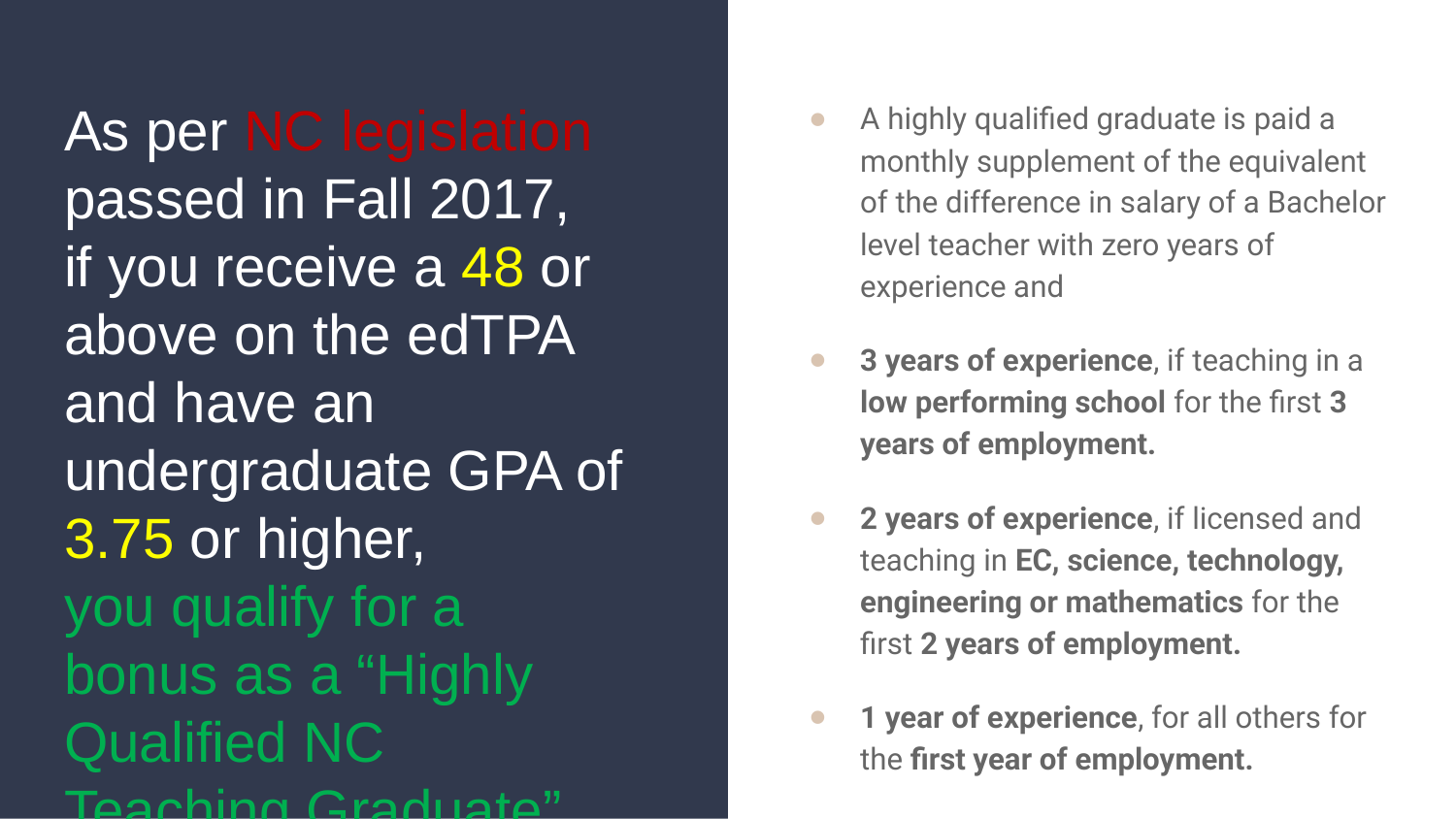

A highly qualified graduate is paid a monthly supplement of the equivalent of the difference in salary of a Bachelor level teacher with zero years of experience and
3 years of experience, if teaching in a low performing school for the first 3 years of employment.
2 years of experience, if licensed and teaching in EC, science, technology, engineering or mathematics for the first 2 years of employment.
1 year of experience, for all others for the first year of employment.

# As per NC legislation passed in Fall 2017, if you receive a 48 or above on the edTPA and have an undergraduate GPA of 3.75 or higher, you qualify for a bonus as a “Highly Qualified NC Teaching Graduate”